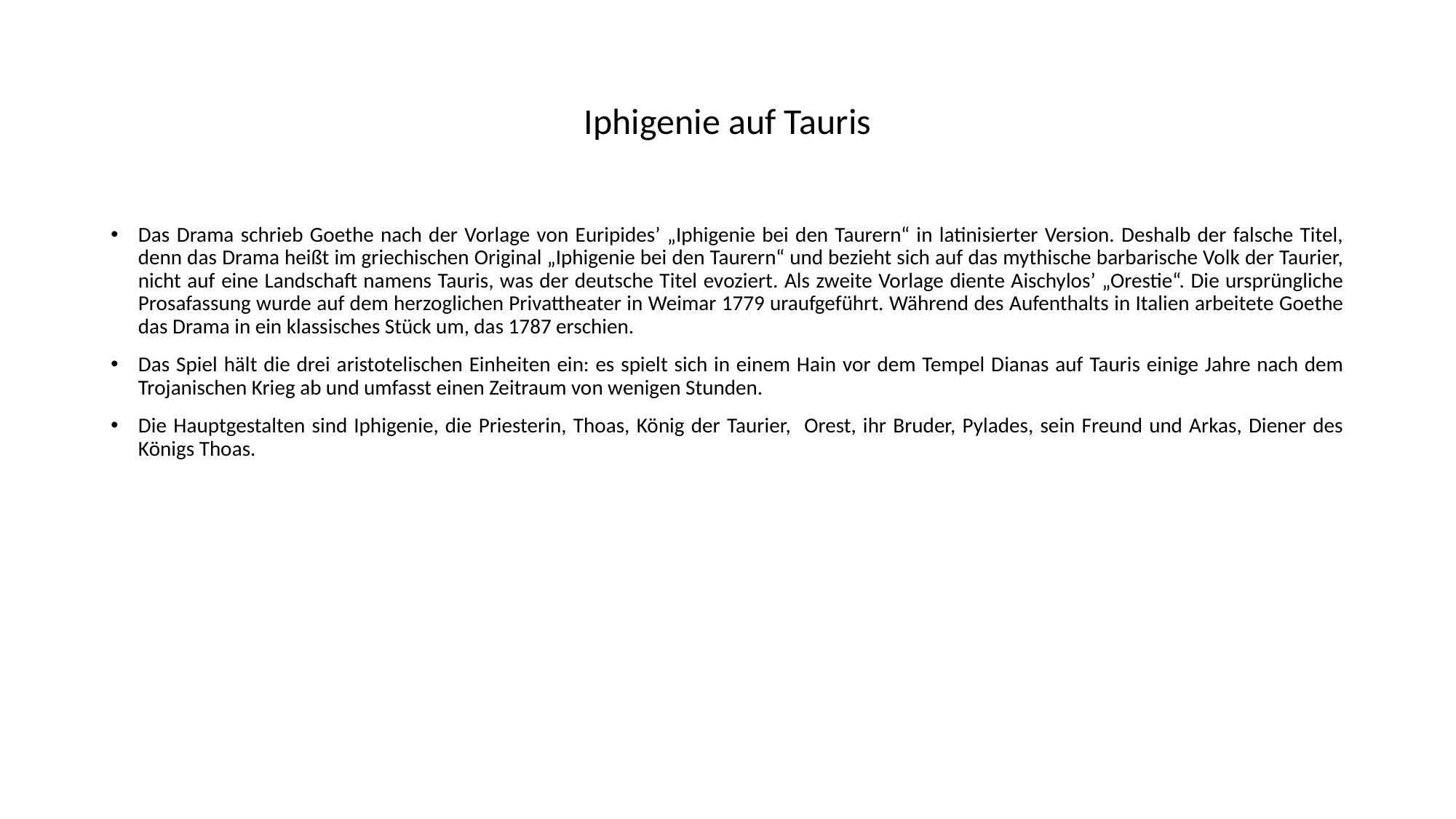

# Iphigenie auf Tauris
Das Drama schrieb Goethe nach der Vorlage von Euripides’ „Iphigenie bei den Taurern“ in latinisierter Version. Deshalb der falsche Titel, denn das Drama heißt im griechischen Original „Iphigenie bei den Taurern“ und bezieht sich auf das mythische barbarische Volk der Taurier, nicht auf eine Landschaft namens Tauris, was der deutsche Titel evoziert. Als zweite Vorlage diente Aischylos’ „Orestie“. Die ursprüngliche Prosafassung wurde auf dem herzoglichen Privattheater in Weimar 1779 uraufgeführt. Während des Aufenthalts in Italien arbeitete Goethe das Drama in ein klassisches Stück um, das 1787 erschien.
Das Spiel hält die drei aristotelischen Einheiten ein: es spielt sich in einem Hain vor dem Tempel Dianas auf Tauris einige Jahre nach dem Trojanischen Krieg ab und umfasst einen Zeitraum von wenigen Stunden.
Die Hauptgestalten sind Iphigenie, die Priesterin, Thoas, König der Taurier,  Orest, ihr Bruder, Pylades, sein Freund und Arkas, Diener des Königs Thoas.